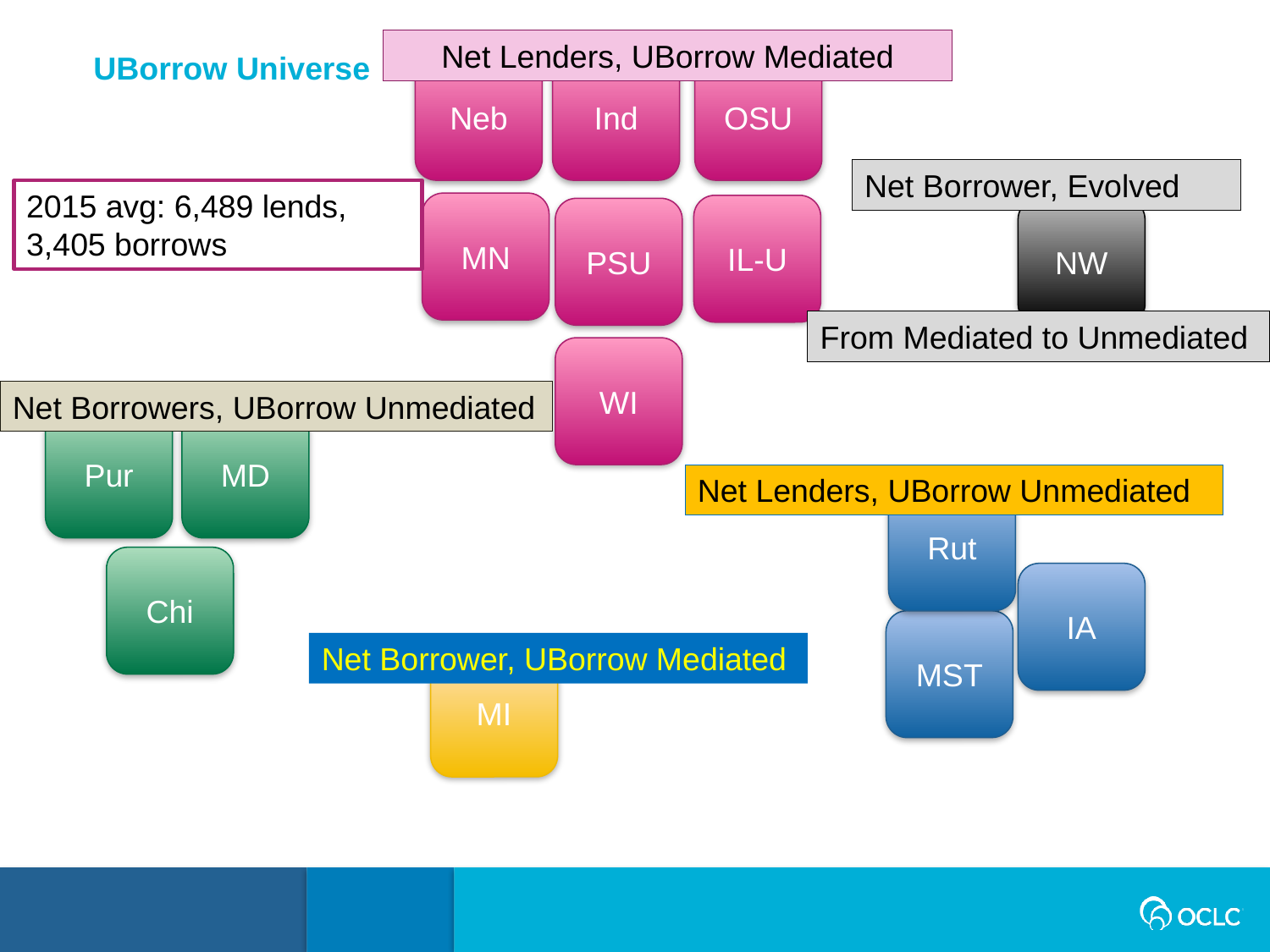

Net Lenders, UBorrow Mediated
UBorrow Universe
Neb
Ind
OSU
Net Borrower, Evolved
2015 avg: 6,489 lends, 3,405 borrows
MN
IL-U
PSU
NW
From Mediated to Unmediated
WI
Net Borrowers, UBorrow Unmediated
Pur
MD
Net Lenders, UBorrow Unmediated
Rut
Chi
IA
MST
Net Borrower, UBorrow Mediated
MI